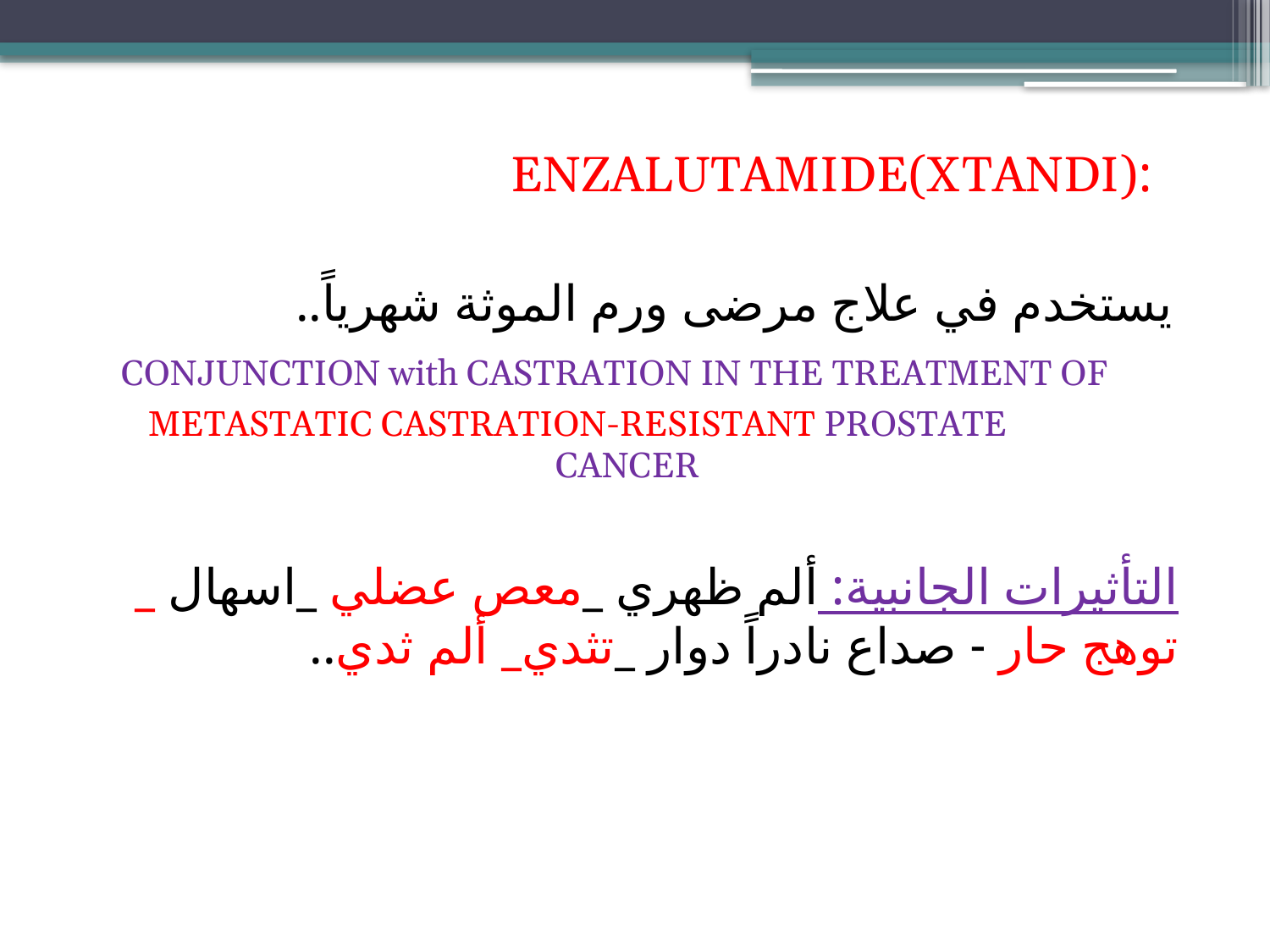

:ENZALUTAMIDE(XTANDI)

يستخدم في علاج مرضى ورم الموثة شهرياً..
  CONJUNCTION with CASTRATION IN THE TREATMENT OF
           METASTATIC CASTRATION-RESISTANT PROSTATE CANCER

التأثيرات الجانبية: ألم ظهري _معص عضلي _اسهال _ توهج حار - صداع نادراً دوار _تثدي_ ألم ثدي..